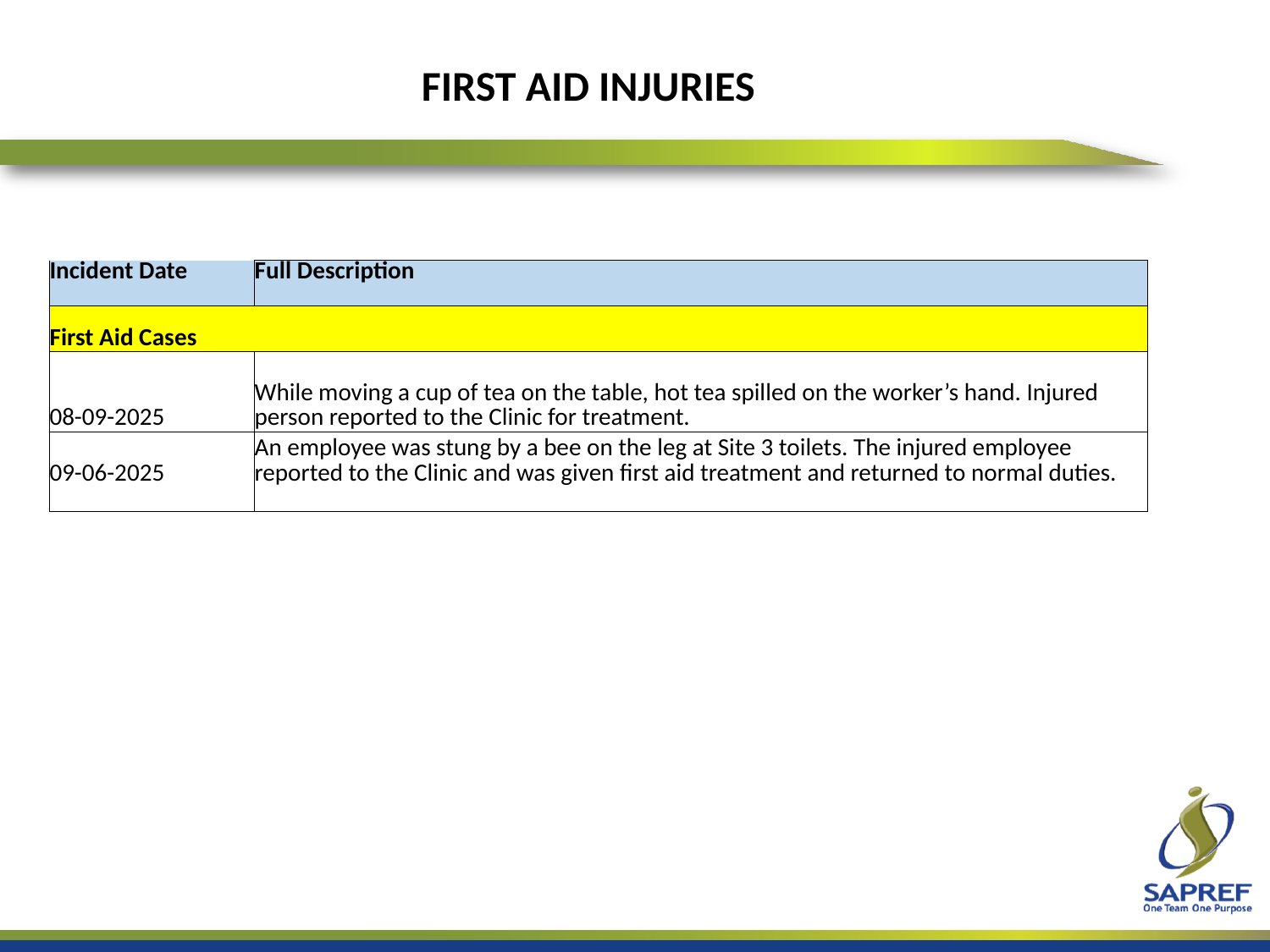

# FIRST AID INJURIES
| Incident Date | Full Description |
| --- | --- |
| First Aid Cases |  |
| 08-09-2025 | While moving a cup of tea on the table, hot tea spilled on the worker’s hand. Injured person reported to the Clinic for treatment. |
| 09-06-2025 | An employee was stung by a bee on the leg at Site 3 toilets. The injured employee reported to the Clinic and was given first aid treatment and returned to normal duties. |